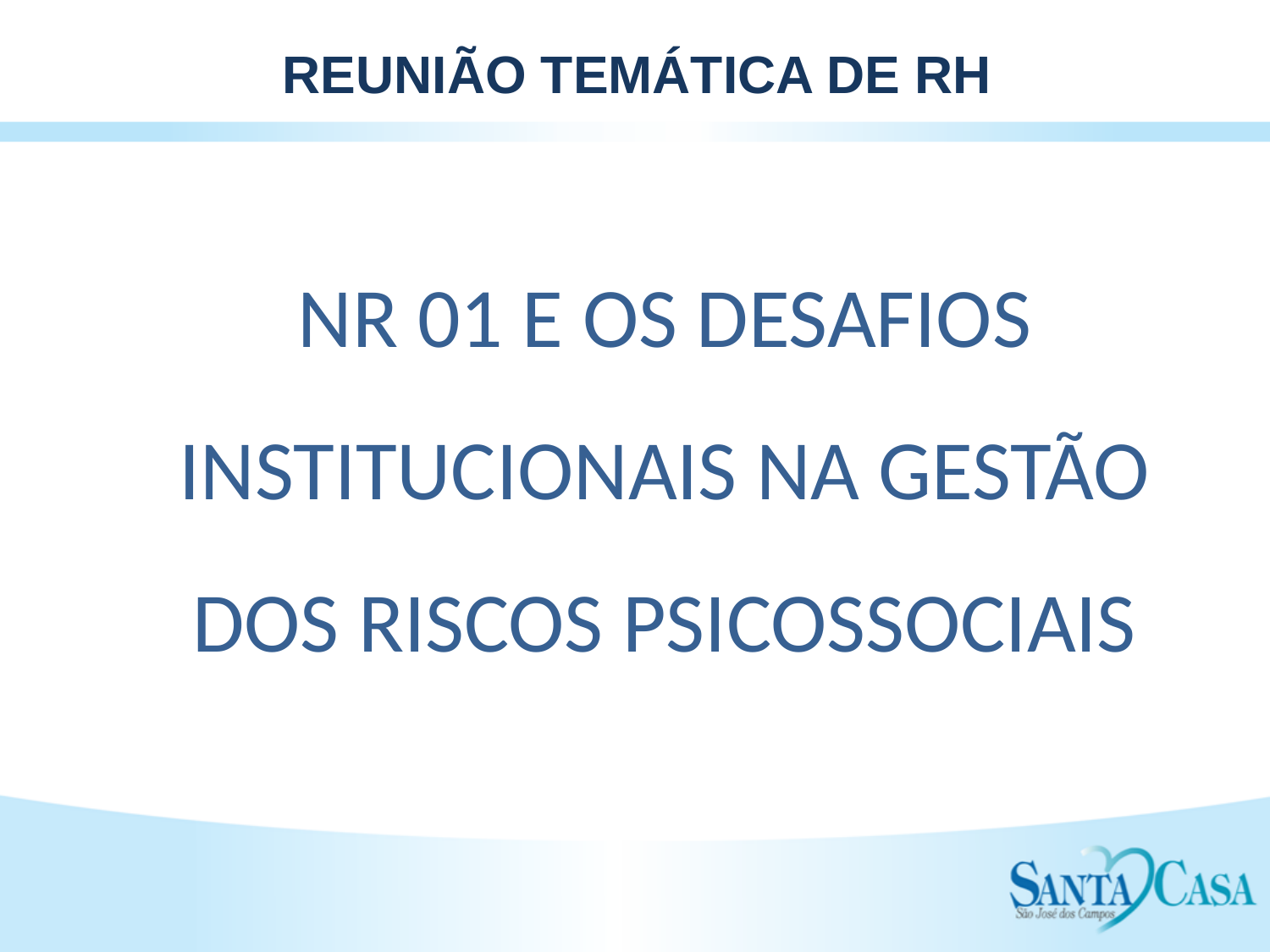

REUNIÃO TEMÁTICA DE RH
NR 01 E OS DESAFIOS INSTITUCIONAIS NA GESTÃO DOS RISCOS PSICOSSOCIAIS